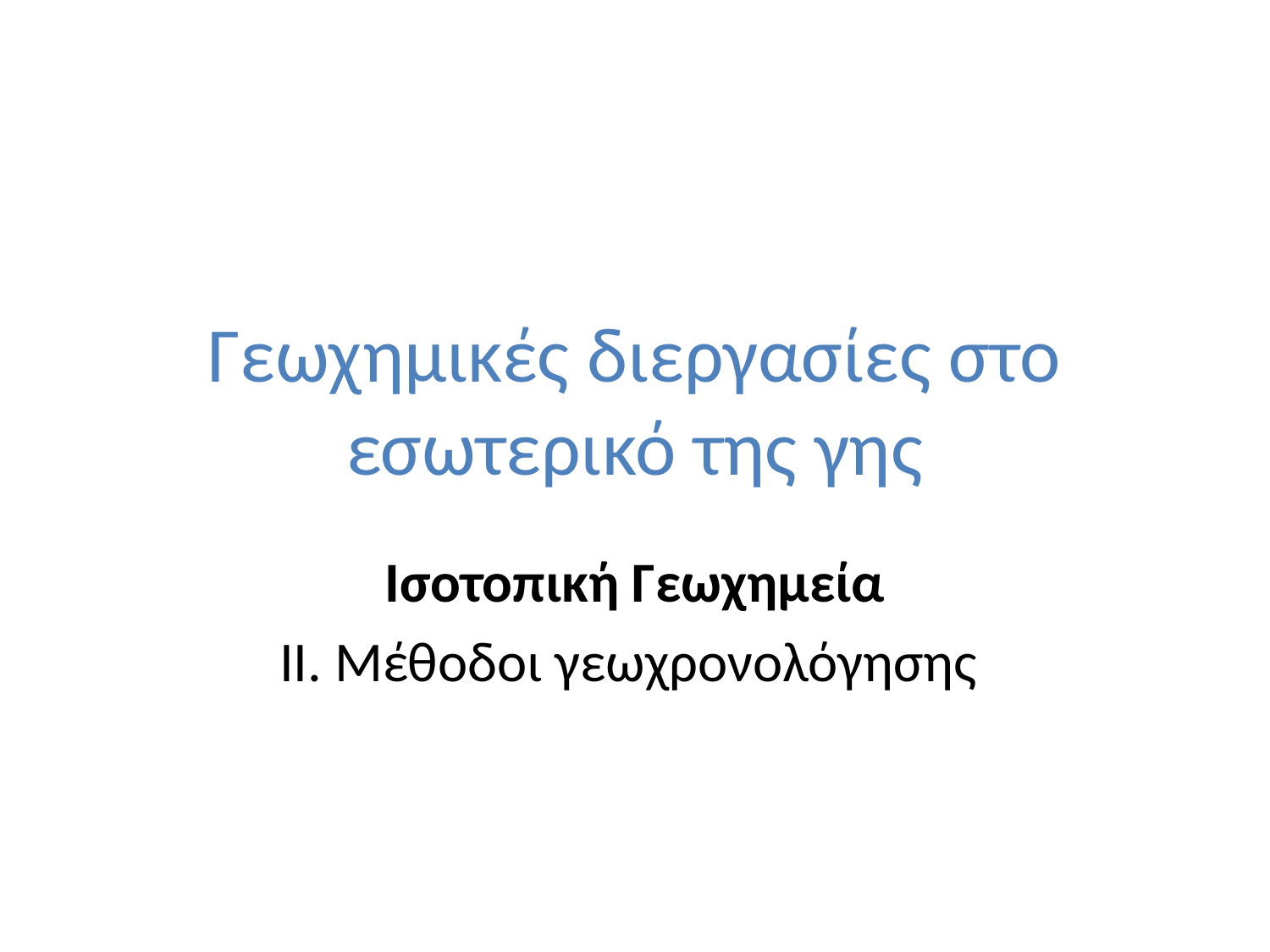

# Γεωχημικές διεργασίες στο εσωτερικό της γης
 Ισοτοπική Γεωχημεία
II. Μέθοδοι γεωχρονολόγησης